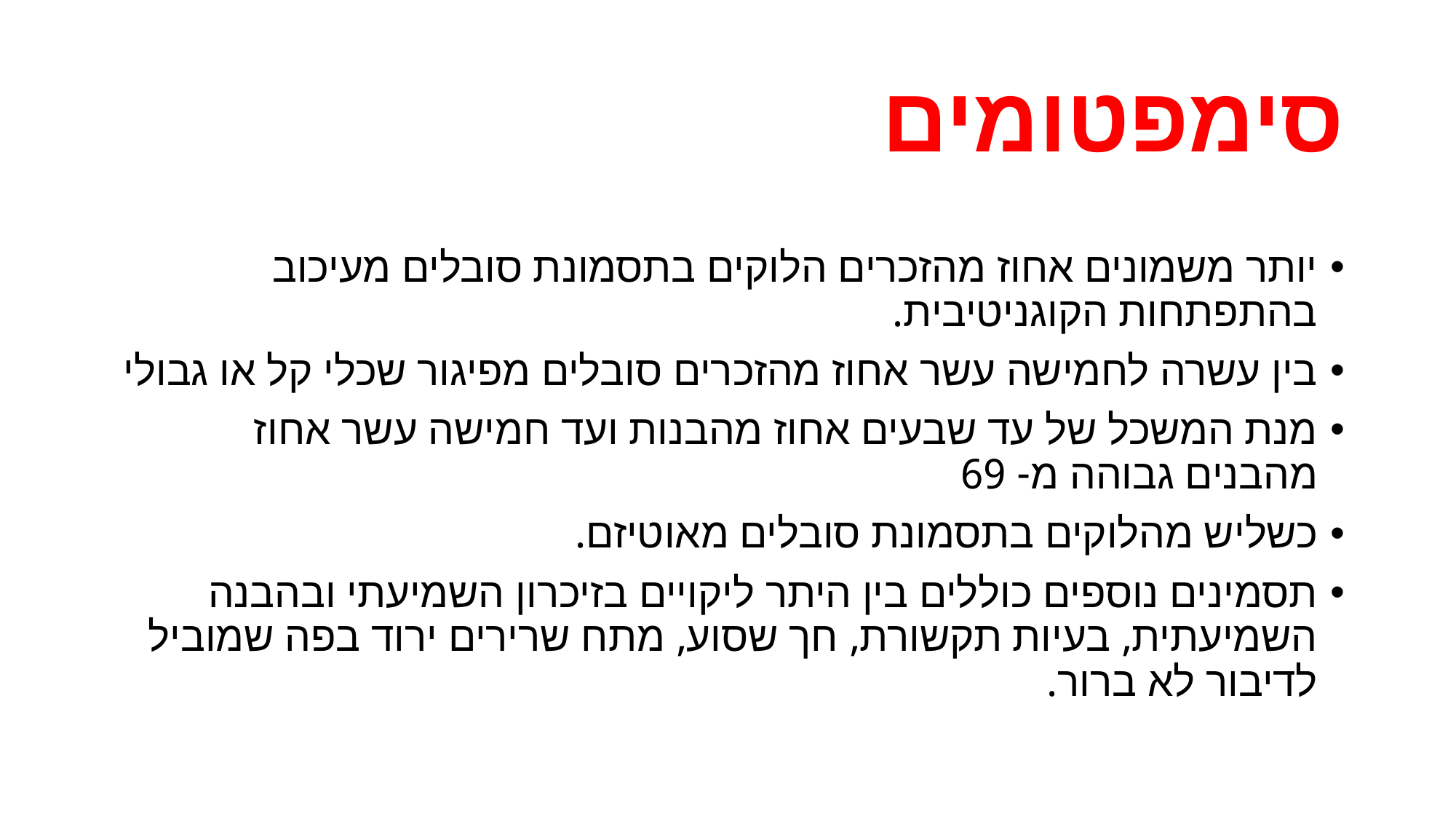

# סימפטומים
יותר משמונים אחוז מהזכרים הלוקים בתסמונת סובלים מעיכוב בהתפתחות הקוגניטיבית.
בין עשרה לחמישה עשר אחוז מהזכרים סובלים מפיגור שכלי קל או גבולי
מנת המשכל של עד שבעים אחוז מהבנות ועד חמישה עשר אחוז מהבנים גבוהה מ- 69
כשליש מהלוקים בתסמונת סובלים מאוטיזם.
תסמינים נוספים כוללים בין היתר ליקויים בזיכרון השמיעתי ובהבנה השמיעתית, בעיות תקשורת, חך שסוע, מתח שרירים ירוד בפה שמוביל לדיבור לא ברור.